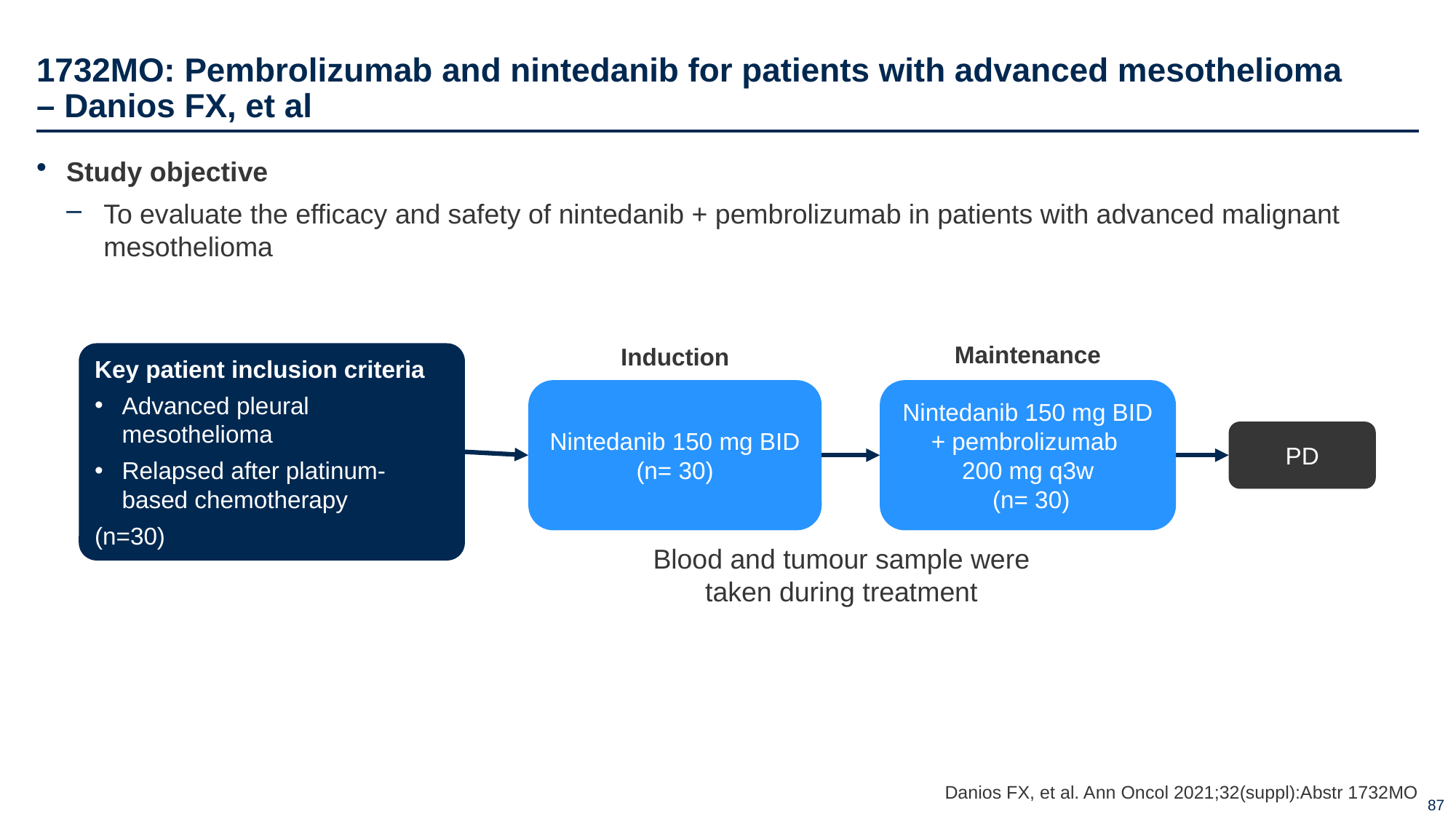

# 1732MO: Pembrolizumab and nintedanib for patients with advanced mesothelioma – Danios FX, et al
Study objective
To evaluate the efficacy and safety of nintedanib + pembrolizumab in patients with advanced malignant mesothelioma
Maintenance
Induction
Key patient inclusion criteria
Advanced pleural mesothelioma
Relapsed after platinum-based chemotherapy
(n=30)
Nintedanib 150 mg BID
(n= 30)
Nintedanib 150 mg BID + pembrolizumab
200 mg q3w
 (n= 30)
PD
Blood and tumour sample were taken during treatment
Danios FX, et al. Ann Oncol 2021;32(suppl):Abstr 1732MO